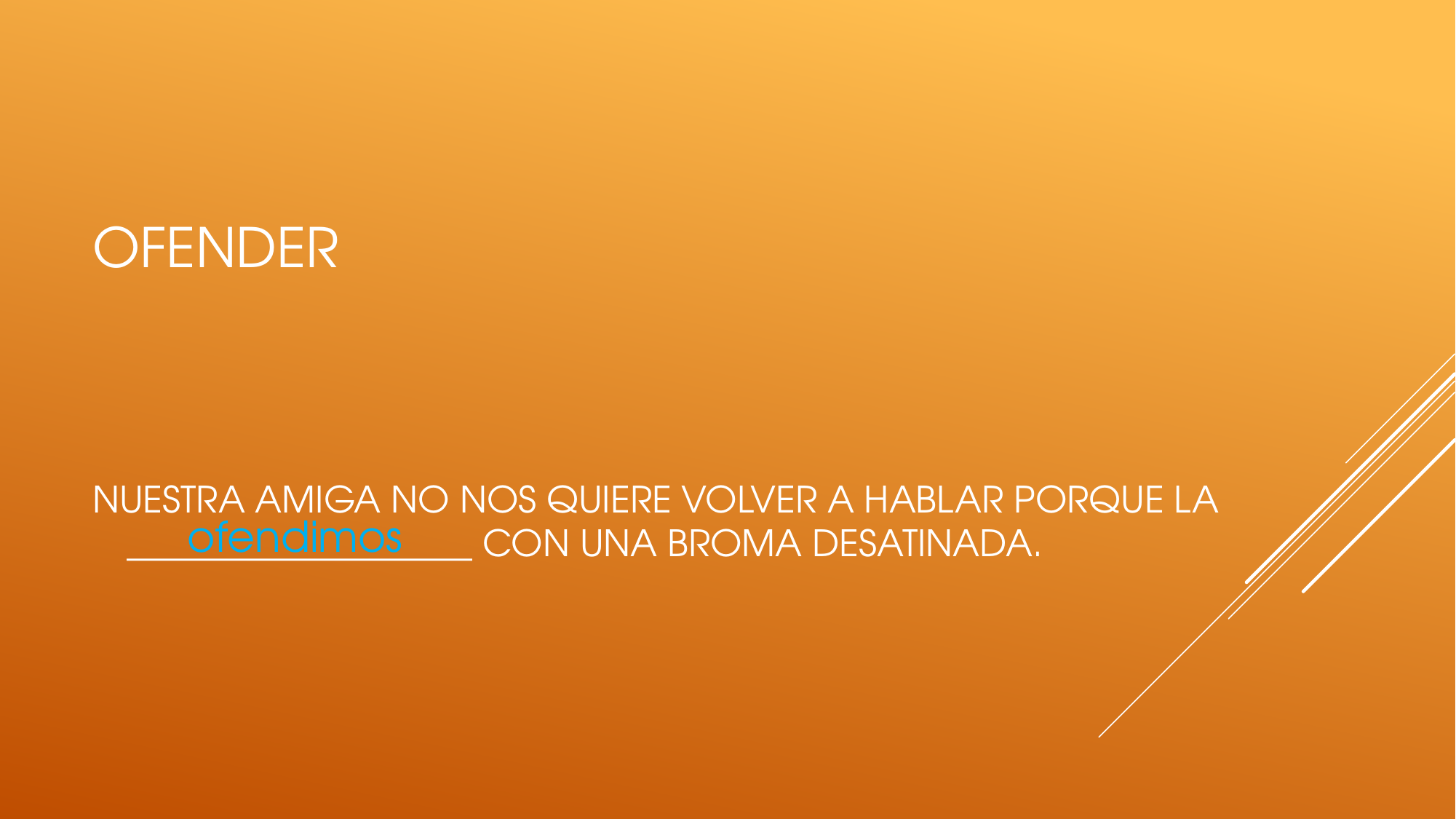

# ofender
Nuestra amiga no nos quiere volver a hablar porque la ___________________ con una broma desatinada.
ofendimos